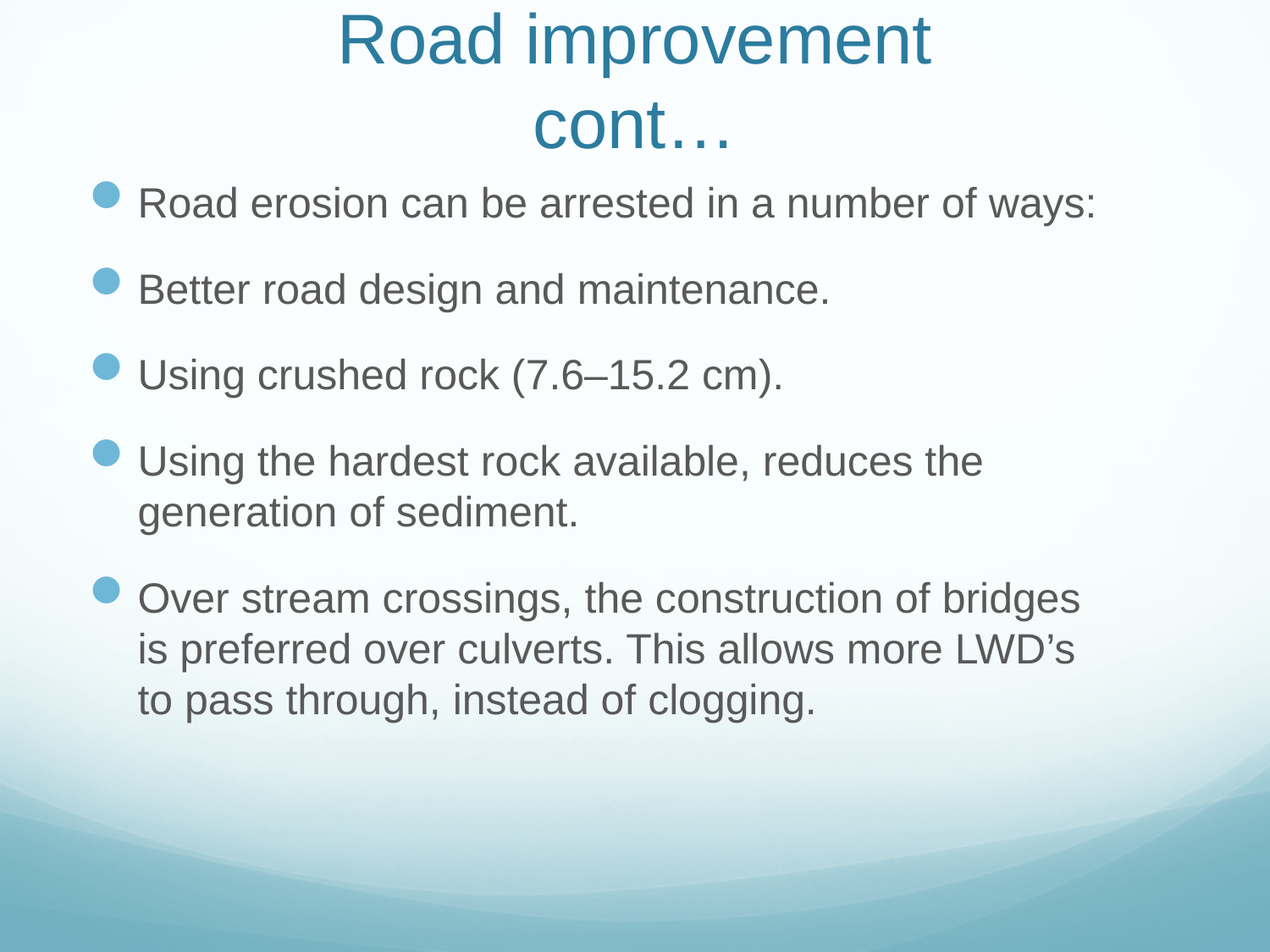

# Road improvement cont…
Road erosion can be arrested in a number of ways:
Better road design and maintenance.
Using crushed rock (7.6–15.2 cm).
Using the hardest rock available, reduces the generation of sediment.
Over stream crossings, the construction of bridges is preferred over culverts. This allows more LWD’s to pass through, instead of clogging.